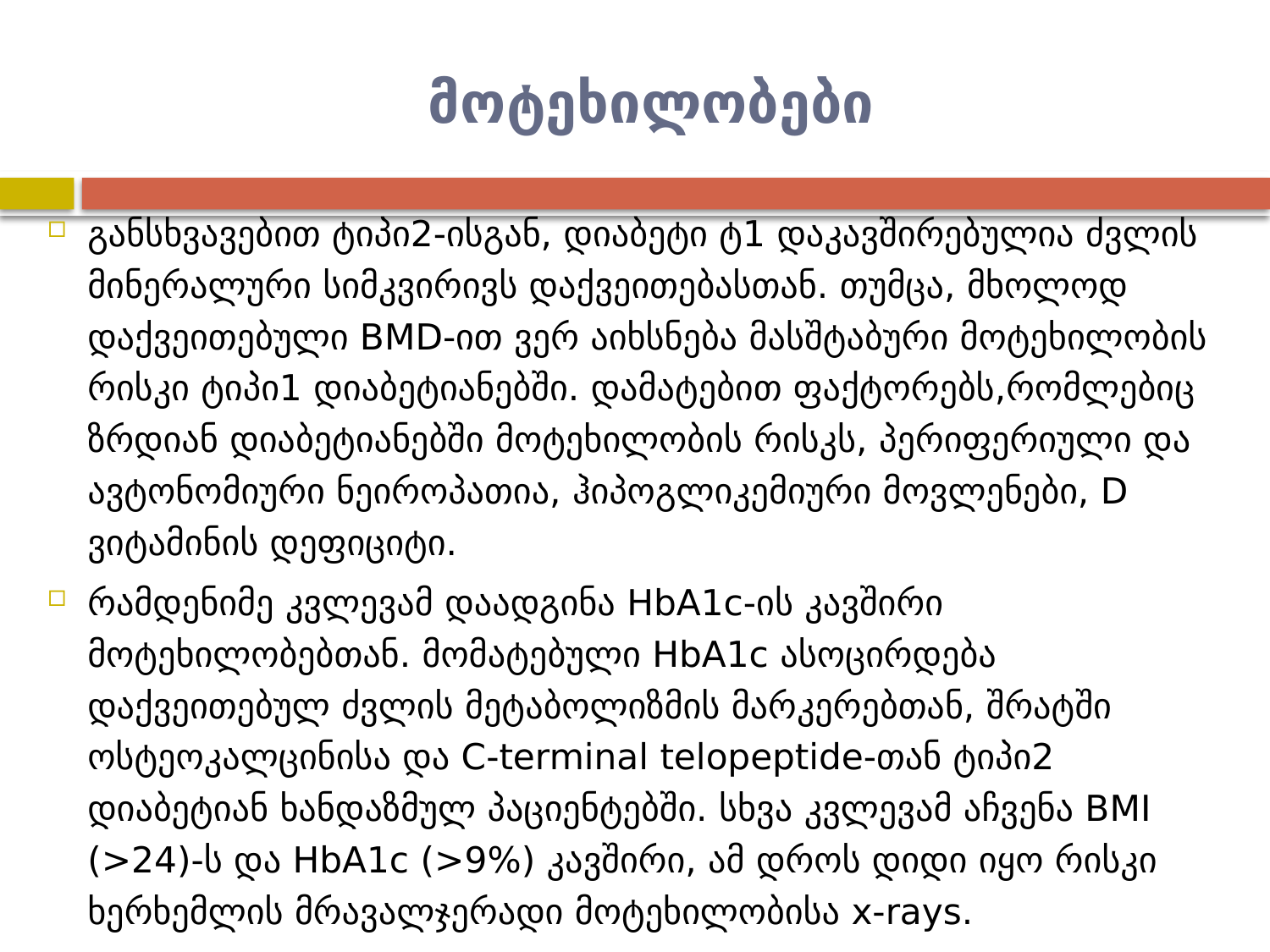

# მოტეხილობები
განსხვავებით ტიპი2-ისგან, დიაბეტი ტ1 დაკავშირებულია ძვლის მინერალური სიმკვირივს დაქვეითებასთან. თუმცა, მხოლოდ დაქვეითებული BMD-ით ვერ აიხსნება მასშტაბური მოტეხილობის რისკი ტიპი1 დიაბეტიანებში. დამატებით ფაქტორებს,რომლებიც ზრდიან დიაბეტიანებში მოტეხილობის რისკს, პერიფერიული და ავტონომიური ნეიროპათია, ჰიპოგლიკემიური მოვლენები, D ვიტამინის დეფიციტი.
რამდენიმე კვლევამ დაადგინა HbA1c-ის კავშირი მოტეხილობებთან. მომატებული HbA1c ასოცირდება დაქვეითებულ ძვლის მეტაბოლიზმის მარკერებთან, შრატში ოსტეოკალცინისა და C-terminal telopeptide-თან ტიპი2 დიაბეტიან ხანდაზმულ პაციენტებში. სხვა კვლევამ აჩვენა BMI (>24)-ს და HbA1c (>9%) კავშირი, ამ დროს დიდი იყო რისკი ხერხემლის მრავალჯერადი მოტეხილობისა x-rays.